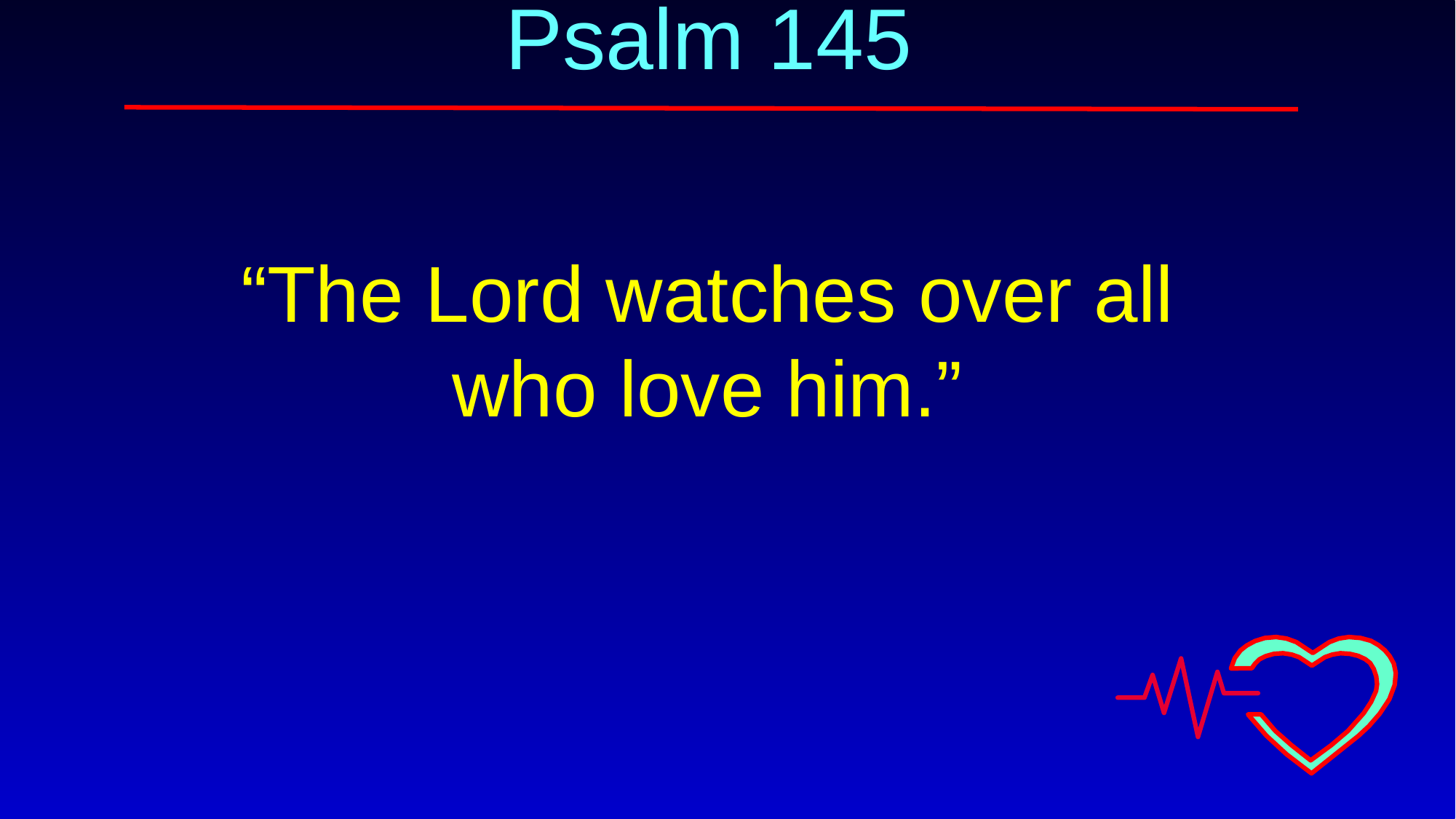

Psalm 145
“The Lord watches over all who love him.”